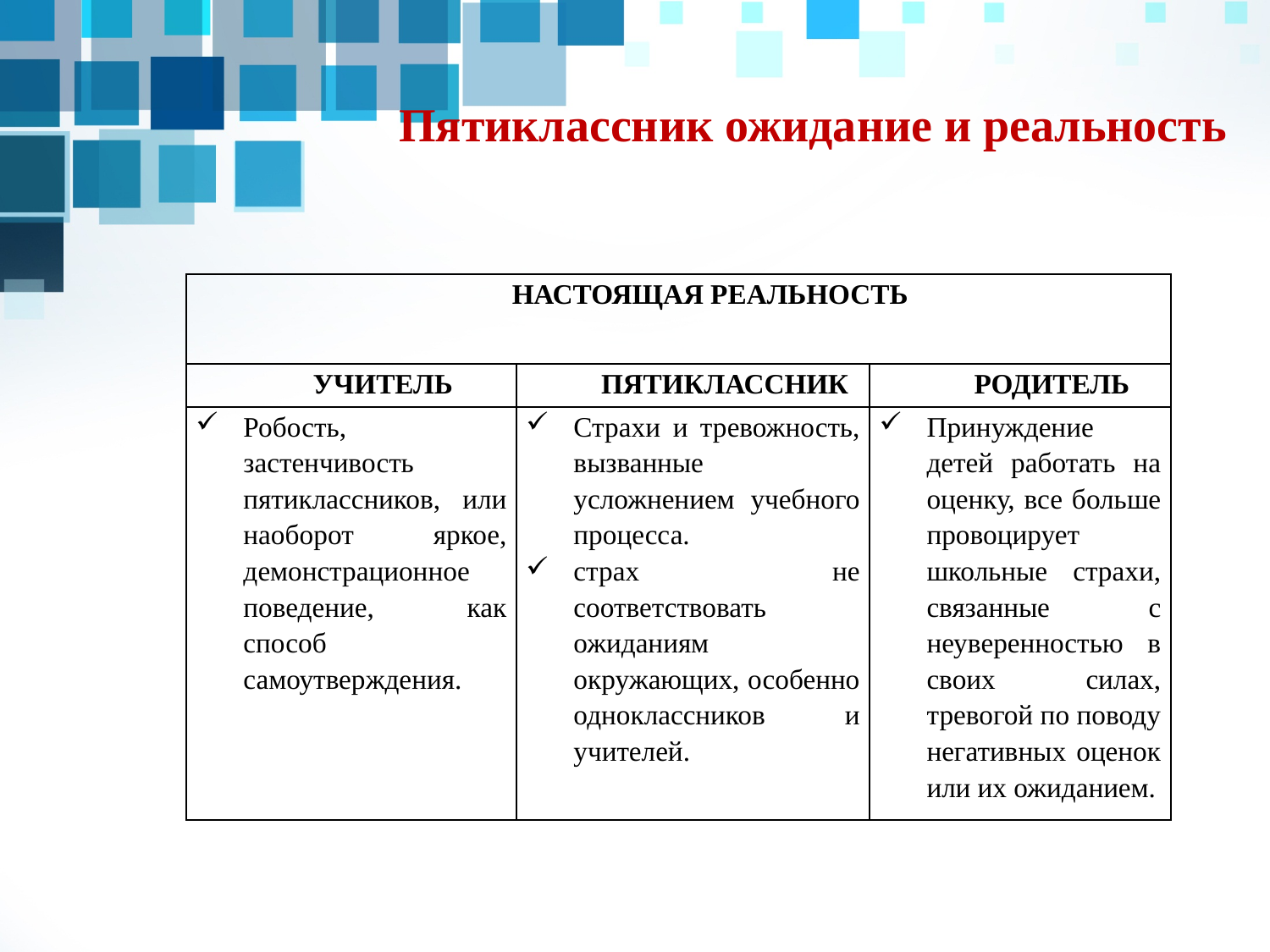

# Пятиклассник ожидание и реальность
| НАСТОЯЩАЯ РЕАЛЬНОСТЬ |  |  |
| --- | --- | --- |
| УЧИТЕЛЬ | ПЯТИКЛАССНИК | РОДИТЕЛЬ |
| Робость, застенчивость пятиклассников, или наоборот яркое, демонстрационное поведение, как способ самоутверждения. | Страхи и тревожность, вызванные усложнением учебного процесса. страх не соответствовать ожиданиям окружающих, особенно одноклассников и учителей. | Принуждение детей работать на оценку, все больше провоцирует школьные страхи, связанные с неуверенностью в своих силах, тревогой по поводу негативных оценок или их ожиданием. |